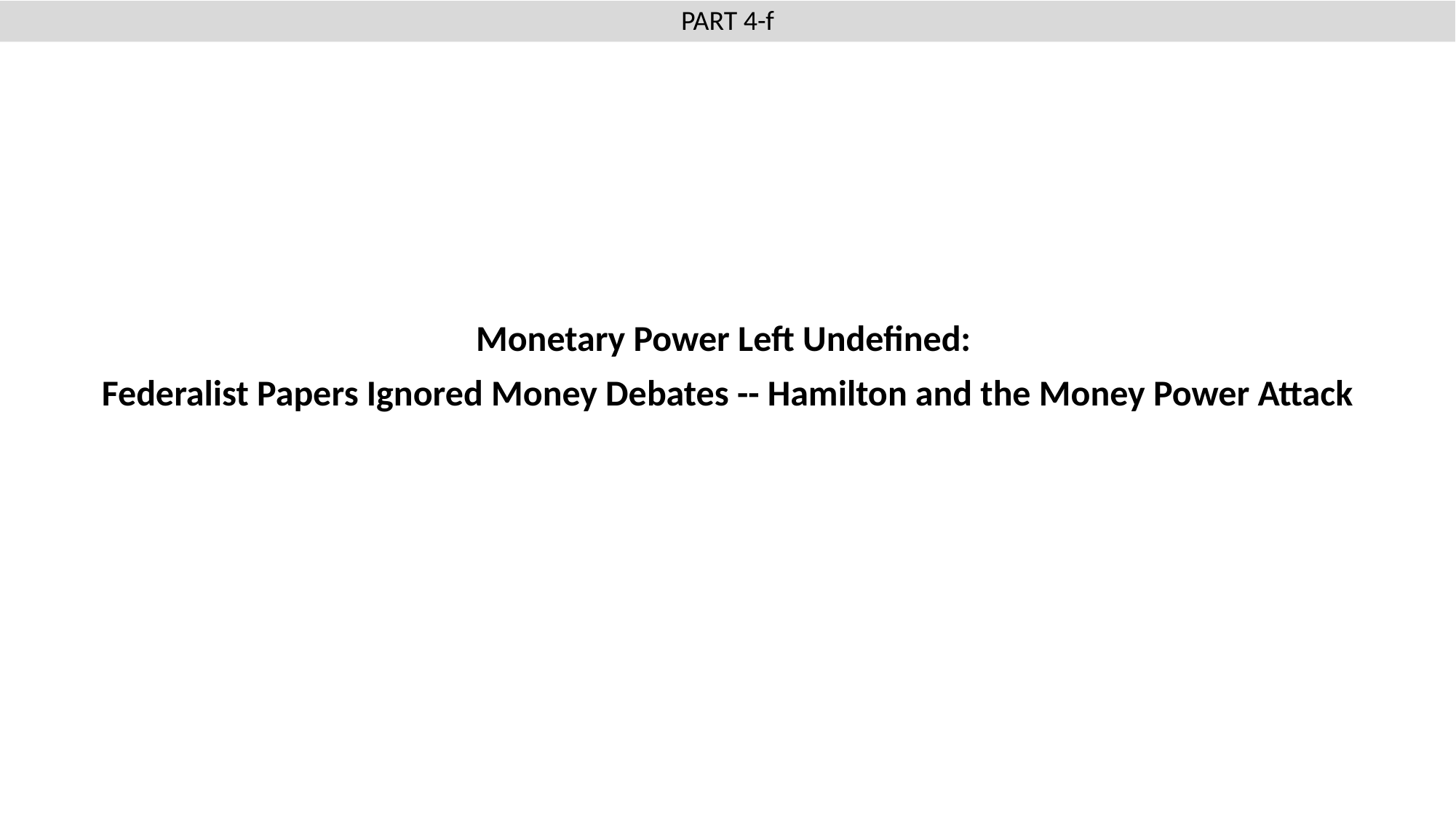

# PART 4-f

Monetary Power Left Undefined:
Federalist Papers Ignored Money Debates -- Hamilton and the Money Power Attack